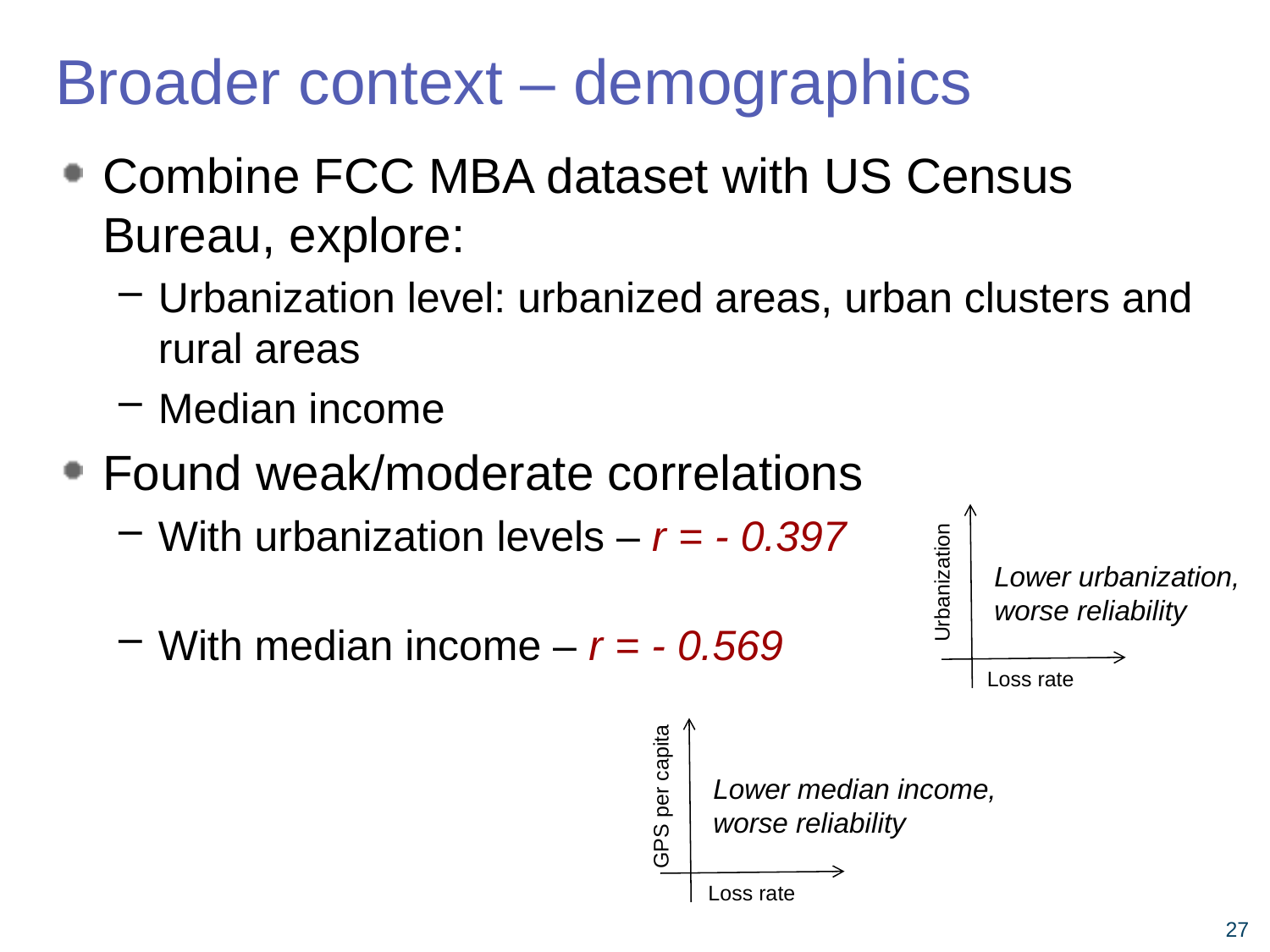

# Broader context – demographics
Combine FCC MBA dataset with US Census Bureau, explore:
Urbanization level: urbanized areas, urban clusters and rural areas
Median income
Found weak/moderate correlations
With urbanization levels – r = - 0.397

With median income – r = - 0.569
Urbanization
Loss rate
Lower urbanization, worse reliability
GPS per capita
Loss rate
Lower median income, worse reliability